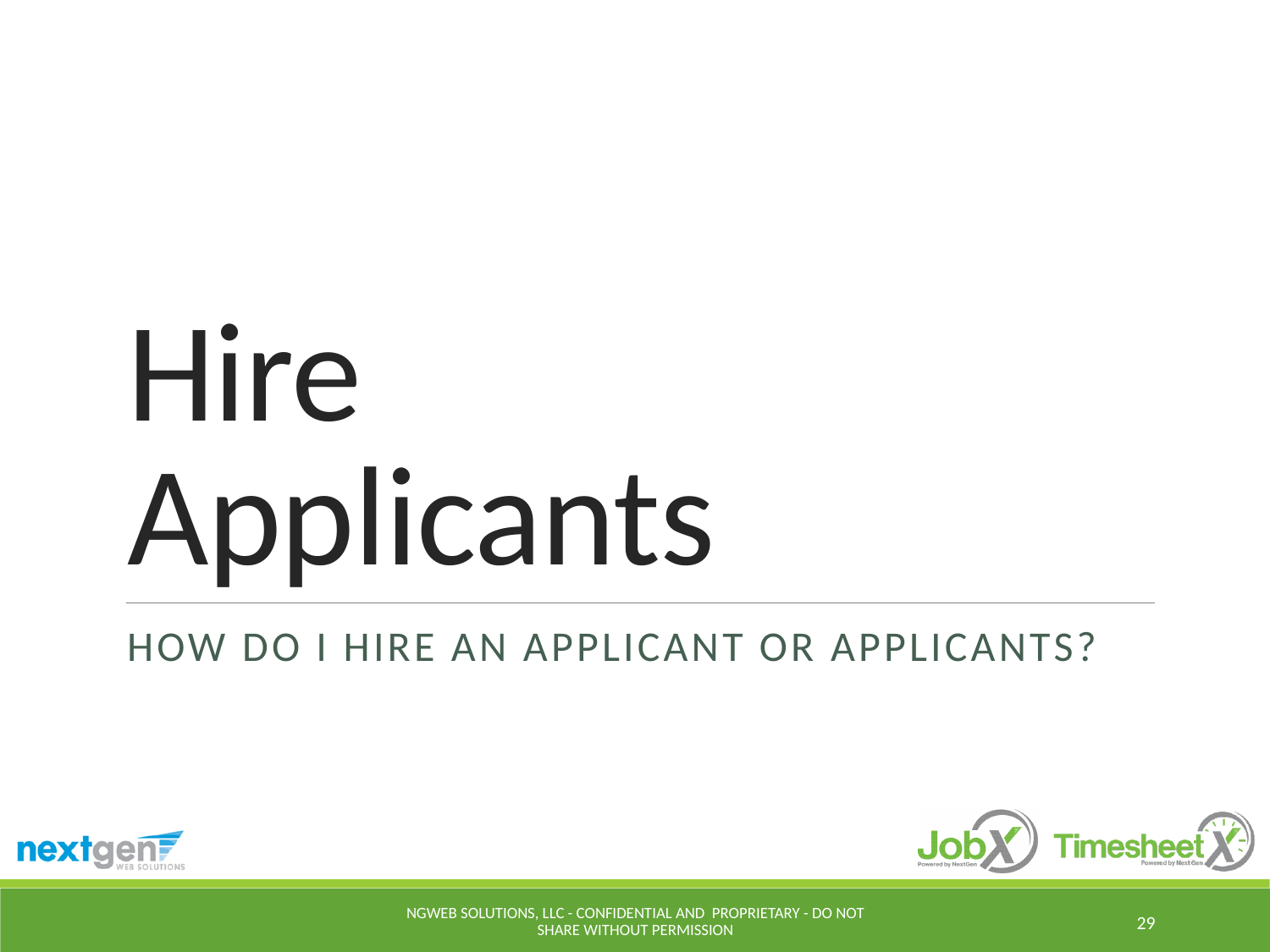

# Hire Applicants
How do I hire an applicant or applicants?

NGWeb Solutions, LLC - Confidential and  Proprietary - Do not share without permission
29